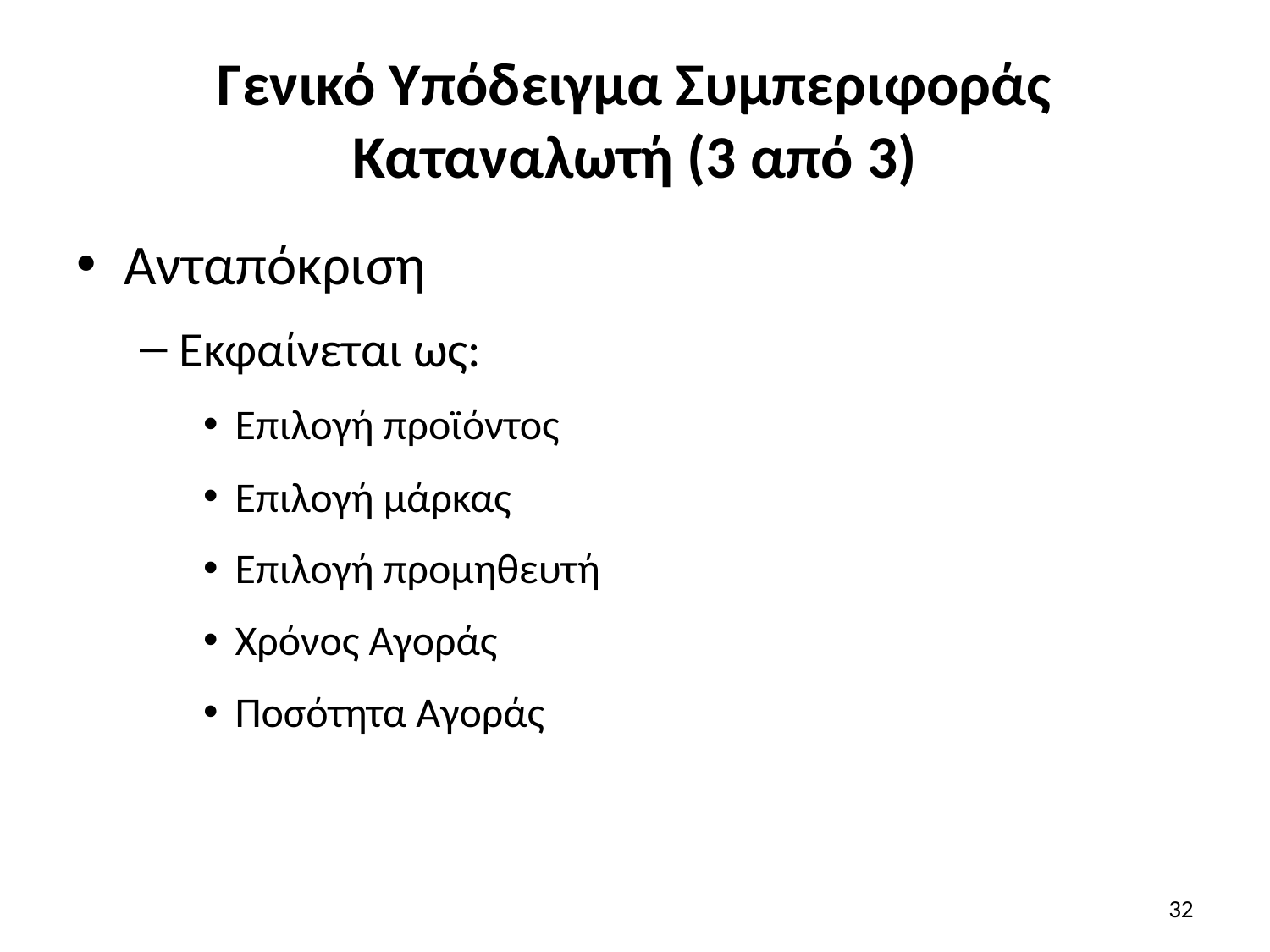

# Γενικό Υπόδειγμα Συμπεριφοράς Καταναλωτή (3 από 3)
Ανταπόκριση
Εκφαίνεται ως:
Επιλογή προϊόντος
Επιλογή μάρκας
Επιλογή προμηθευτή
Χρόνος Αγοράς
Ποσότητα Αγοράς

32